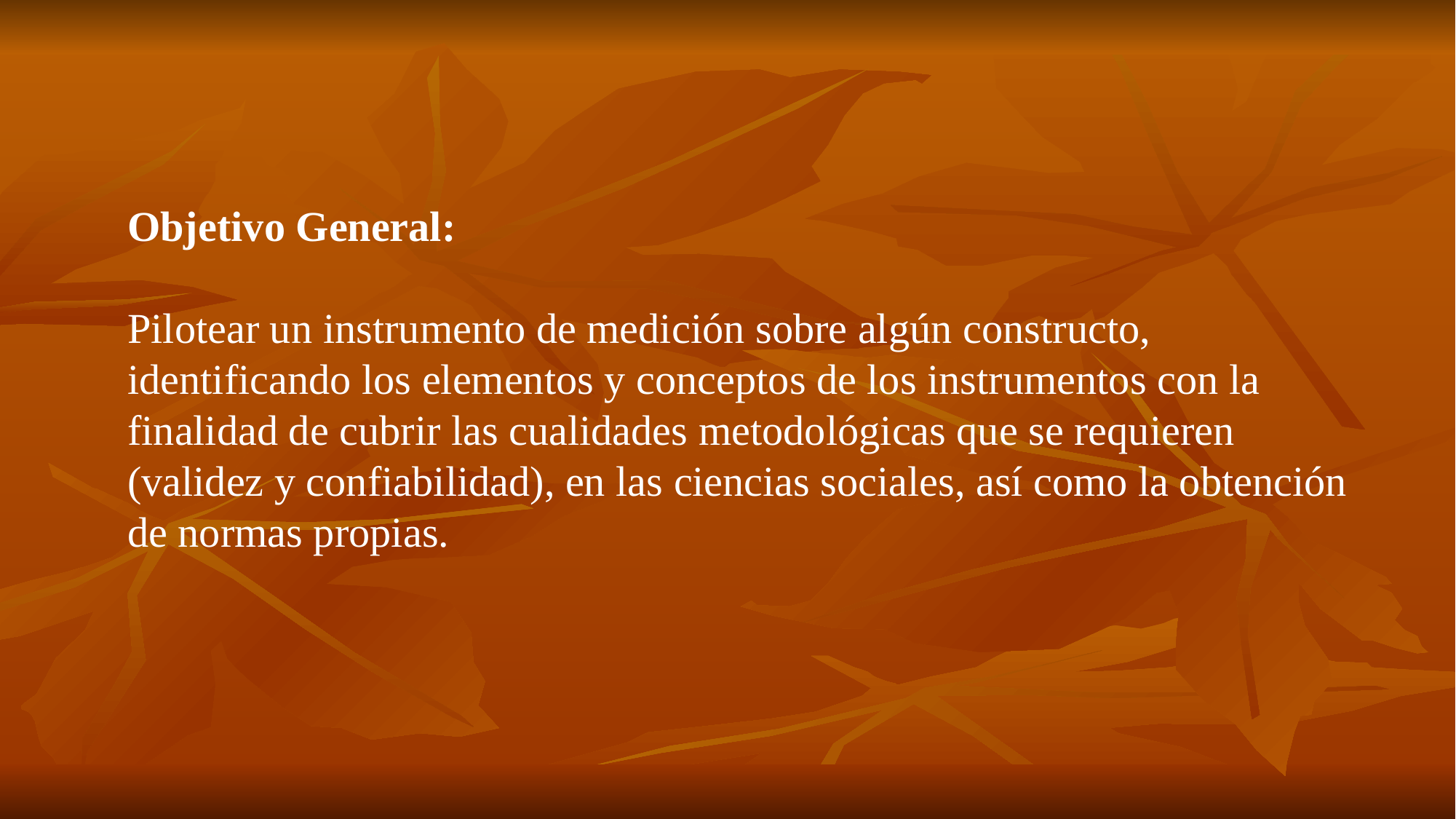

Objetivo General:

Pilotear un instrumento de medición sobre algún constructo, identificando los elementos y conceptos de los instrumentos con la finalidad de cubrir las cualidades metodológicas que se requieren (validez y confiabilidad), en las ciencias sociales, así como la obtención de normas propias.